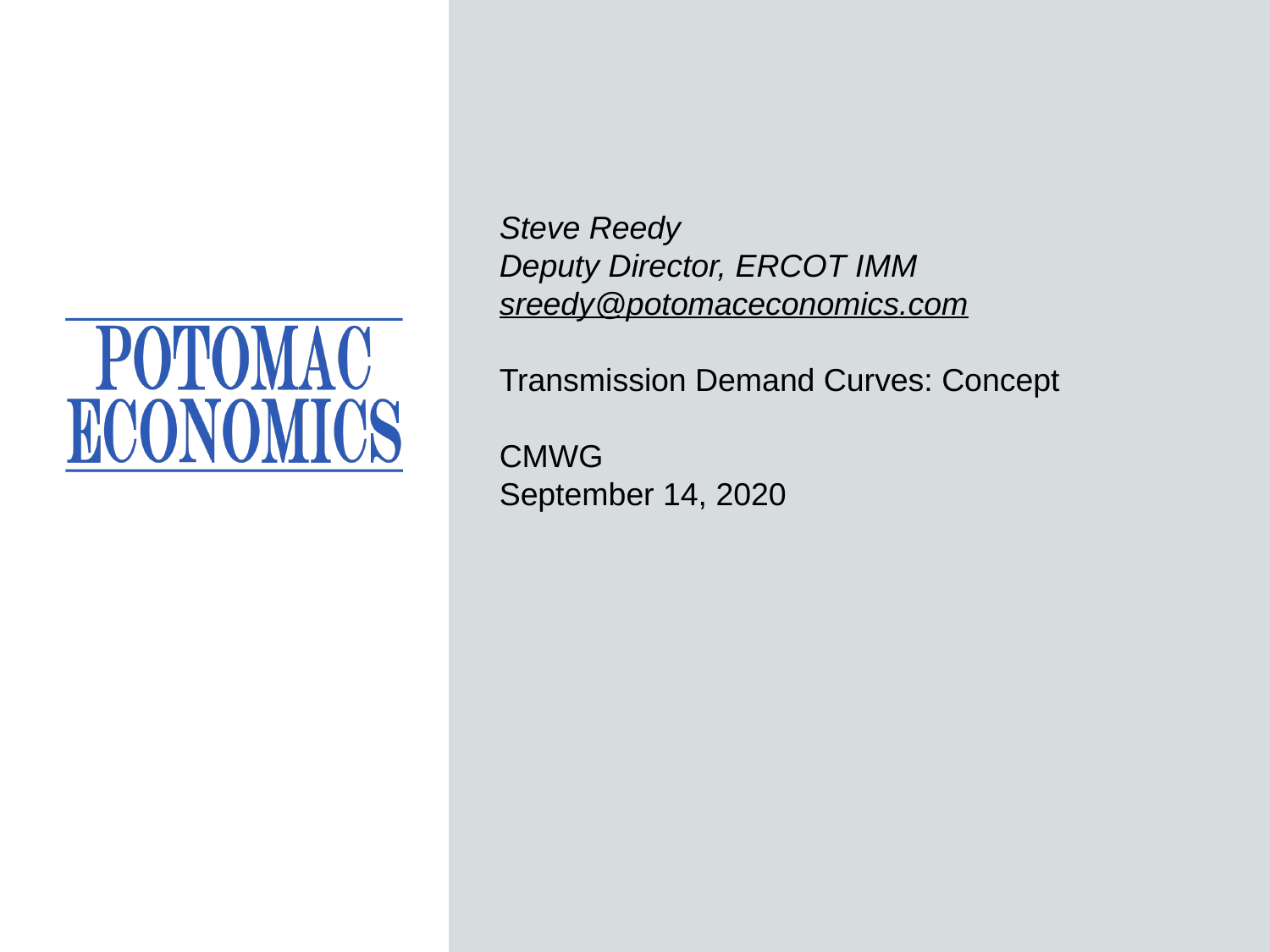

Steve Reedy
Deputy Director, ERCOT IMM
sreedy@potomaceconomics.com

Transmission Demand Curves: Concept

CMWG
September 14, 2020